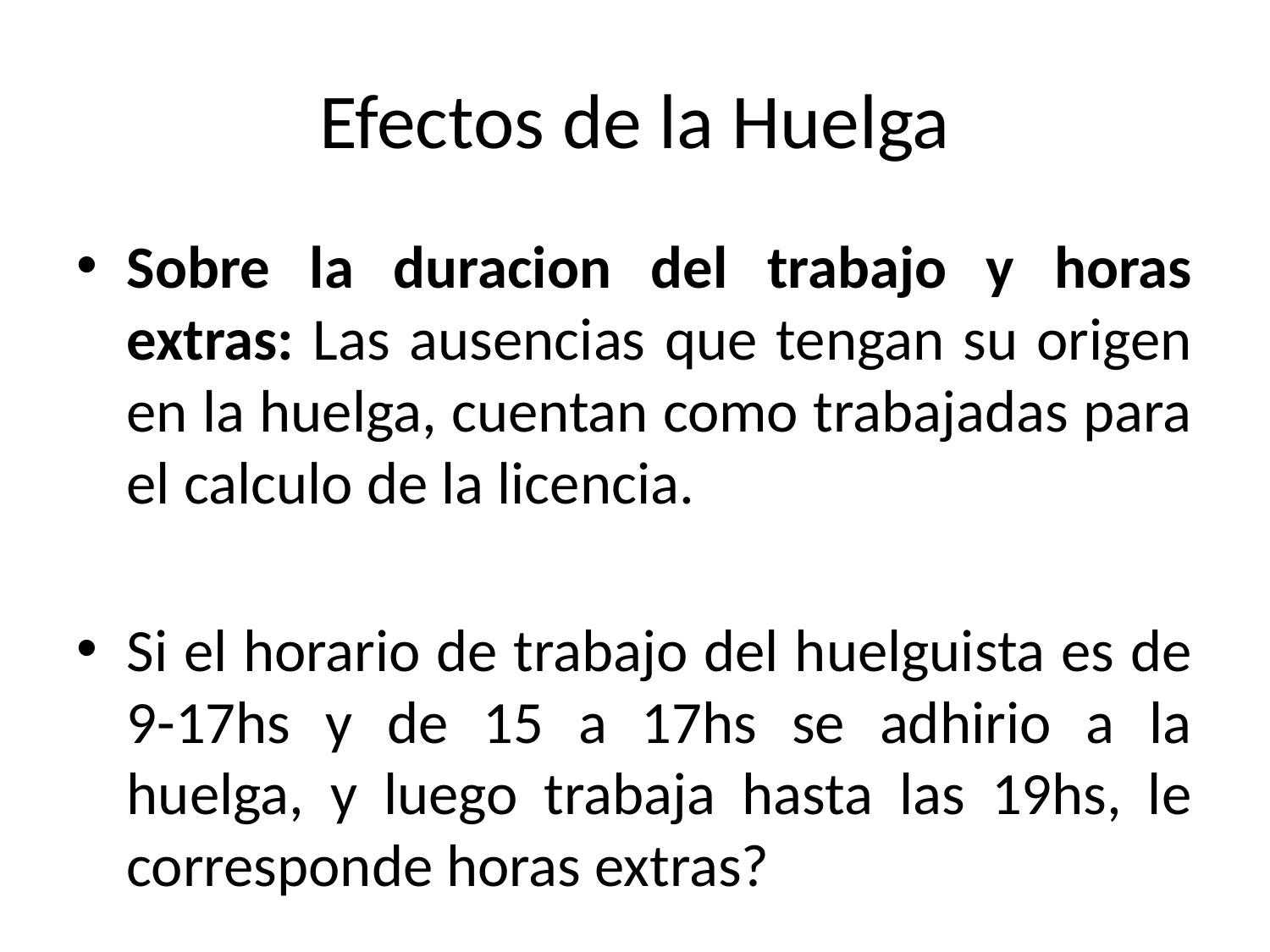

# Efectos de la Huelga
Sobre la duracion del trabajo y horas extras: Las ausencias que tengan su origen en la huelga, cuentan como trabajadas para el calculo de la licencia.

Si el horario de trabajo del huelguista es de 9-17hs y de 15 a 17hs se adhirio a la huelga, y luego trabaja hasta las 19hs, le corresponde horas extras?